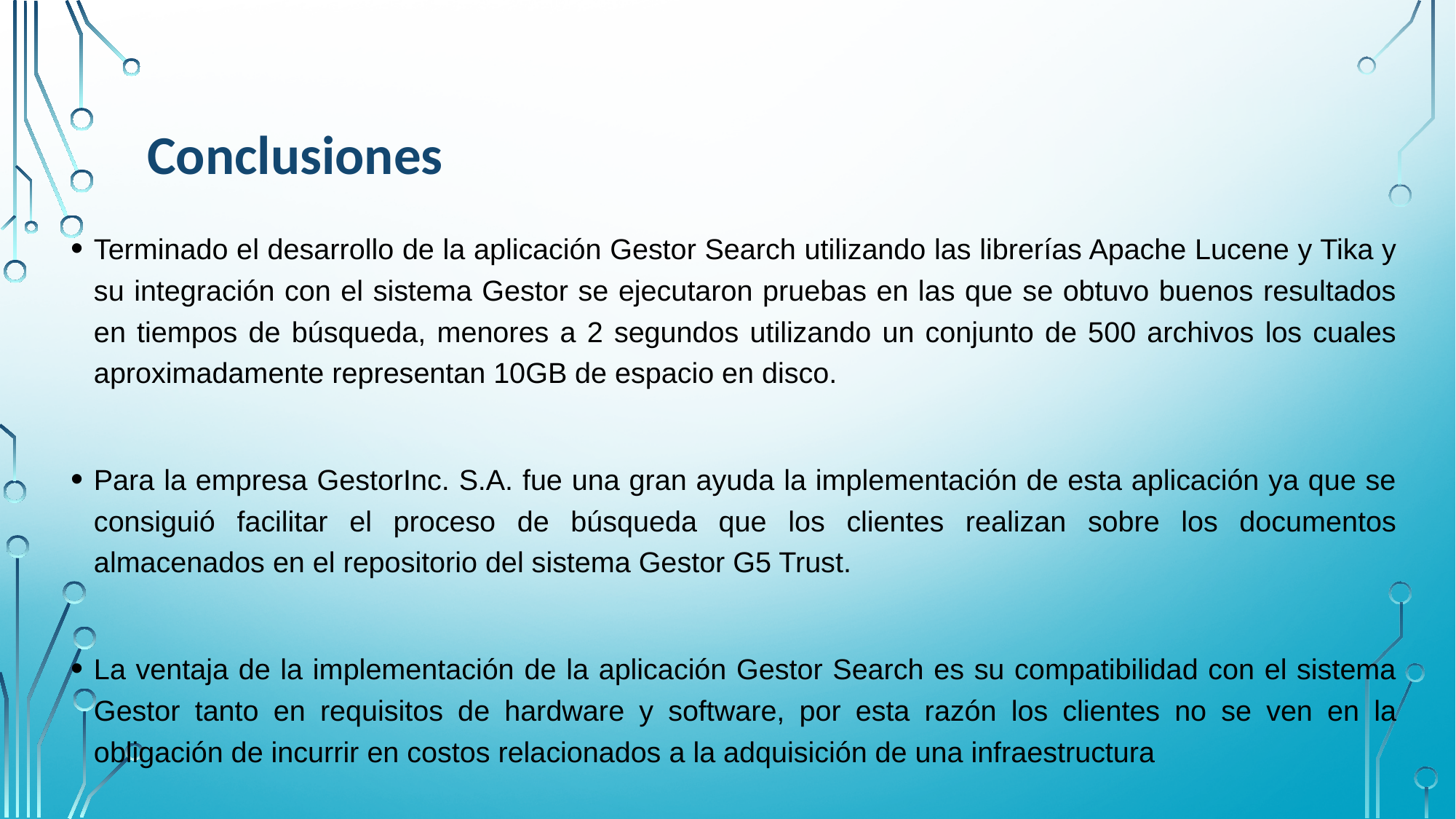

Conclusiones
Terminado el desarrollo de la aplicación Gestor Search utilizando las librerías Apache Lucene y Tika y su integración con el sistema Gestor se ejecutaron pruebas en las que se obtuvo buenos resultados en tiempos de búsqueda, menores a 2 segundos utilizando un conjunto de 500 archivos los cuales aproximadamente representan 10GB de espacio en disco.

Para la empresa GestorInc. S.A. fue una gran ayuda la implementación de esta aplicación ya que se consiguió facilitar el proceso de búsqueda que los clientes realizan sobre los documentos almacenados en el repositorio del sistema Gestor G5 Trust.

La ventaja de la implementación de la aplicación Gestor Search es su compatibilidad con el sistema Gestor tanto en requisitos de hardware y software, por esta razón los clientes no se ven en la obligación de incurrir en costos relacionados a la adquisición de una infraestructura